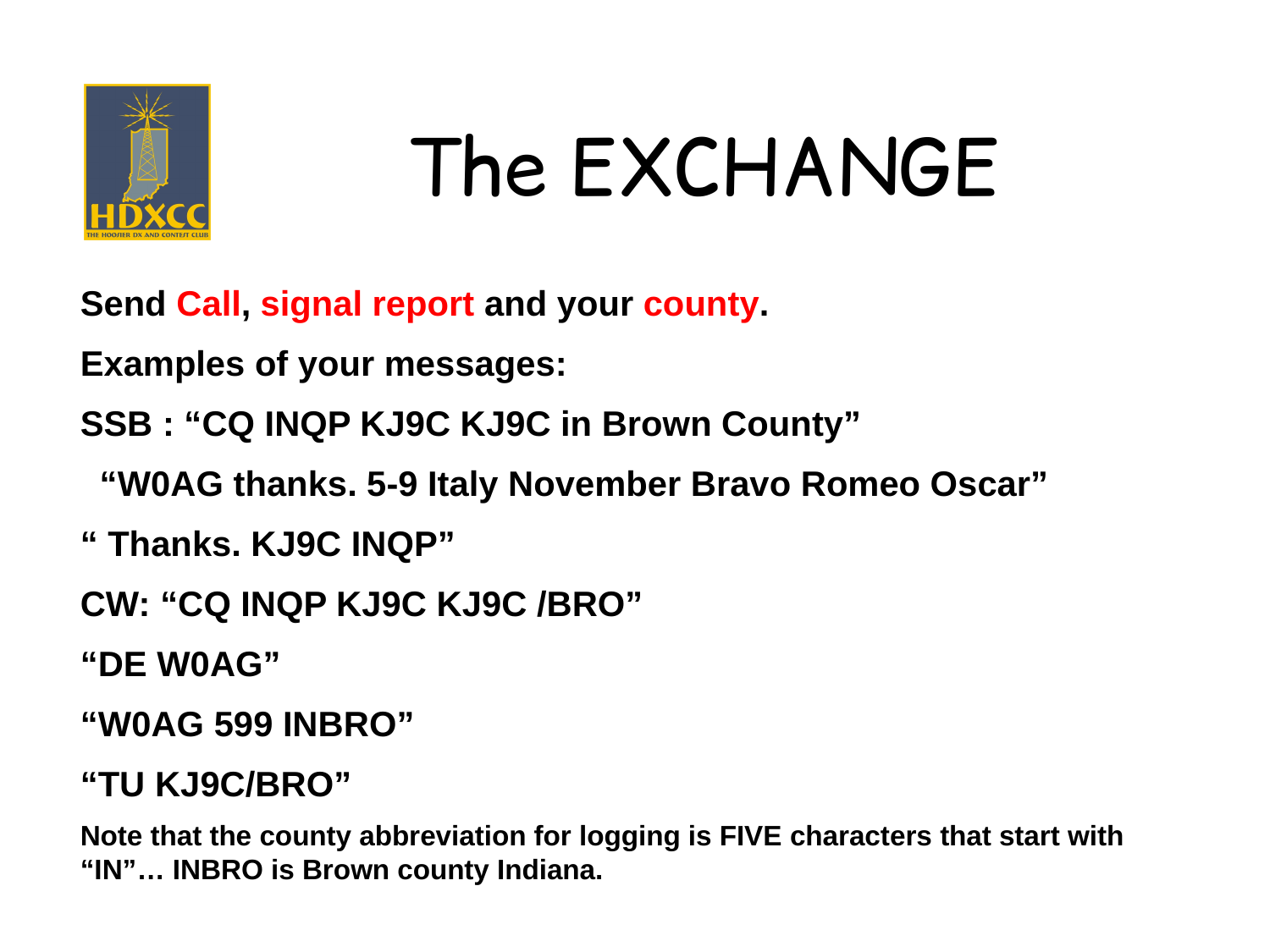

# The EXCHANGE
Send Call, signal report and your county.
Examples of your messages:
SSB : “CQ INQP KJ9C KJ9C in Brown County”
  “W0AG thanks. 5-9 Italy November Bravo Romeo Oscar”
“ Thanks. KJ9C INQP”
CW: “CQ INQP KJ9C KJ9C /BRO”
“DE W0AG”
“W0AG 599 INBRO”
“TU KJ9C/BRO”
Note that the county abbreviation for logging is FIVE characters that start with “IN”… INBRO is Brown county Indiana.